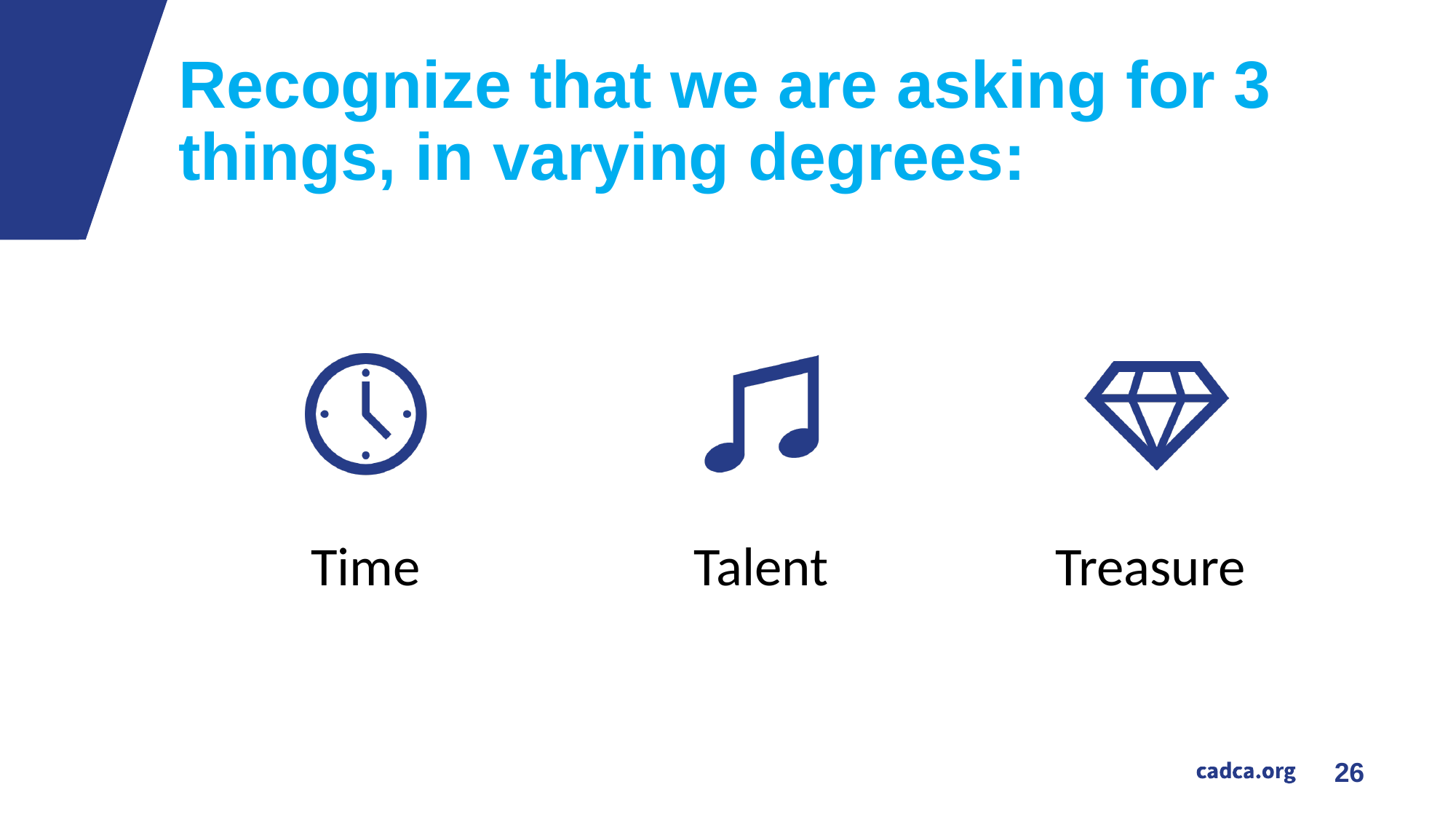

# Recognize that we are asking for 3 things, in varying degrees:
Time
Talent
Treasure